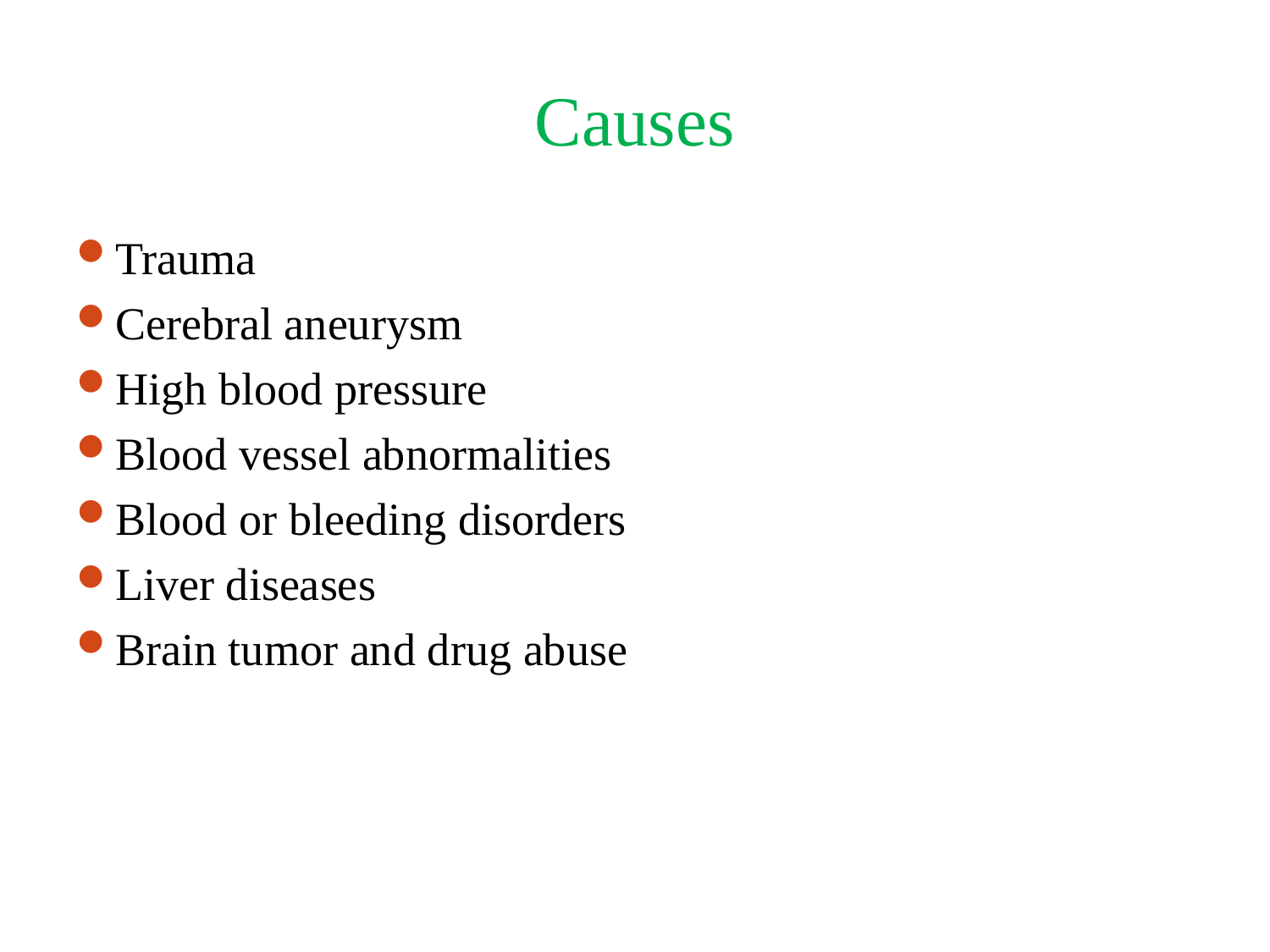

# Causes
Trauma
Cerebral aneurysm
High blood pressure
Blood vessel abnormalities
Blood or bleeding disorders
Liver diseases
Brain tumor and drug abuse